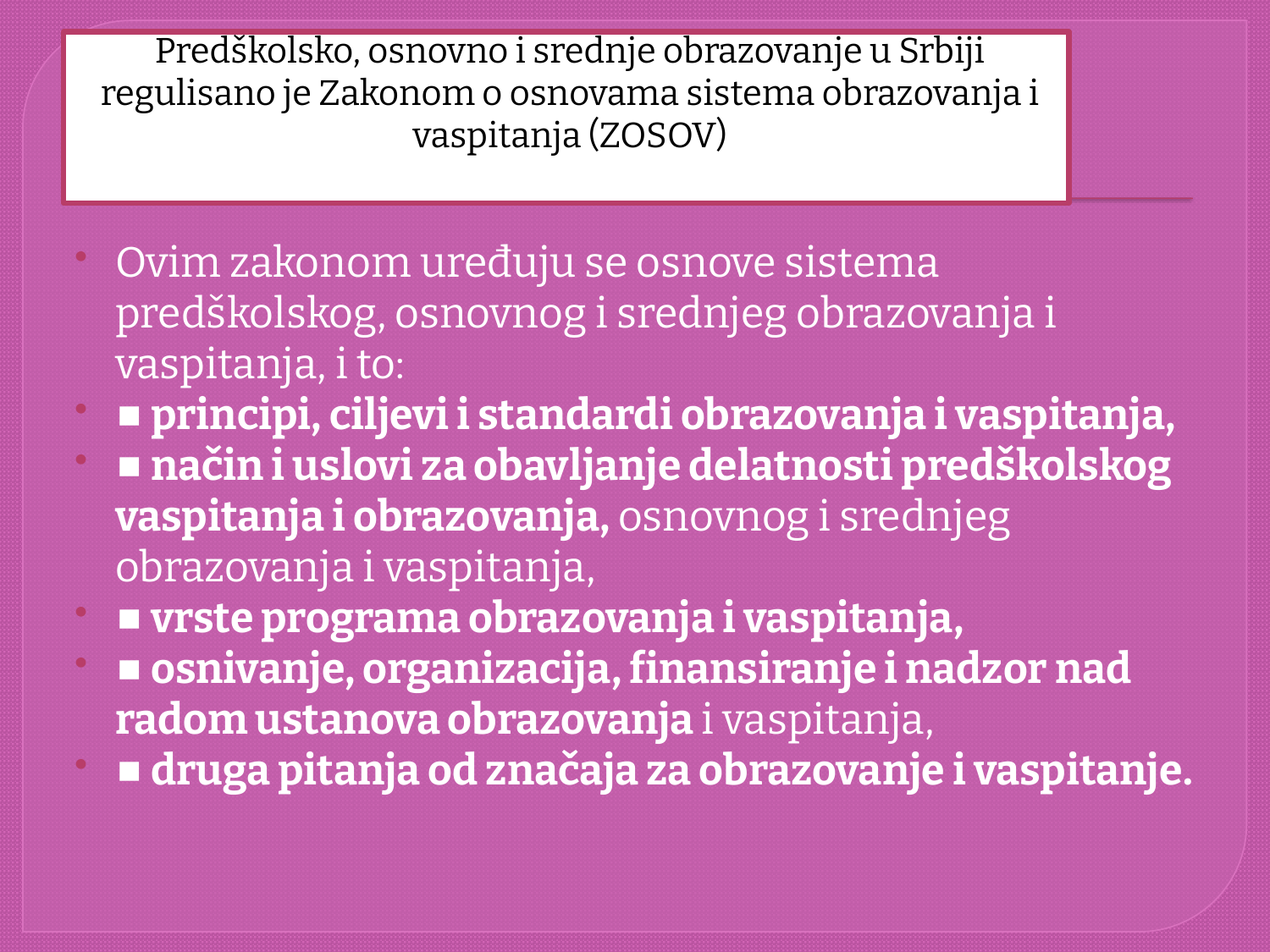

# Predškolsko, osnovno i srednje obrazovanje u Srbiji regulisano je Zakonom o osnovama sistema obrazovanja i vaspitanja (ZOSOV)
Ovim zakonom uređuju se osnove sistema predškolskog, osnovnog i srednjeg obrazovanja i vaspitanja, i to:
■ principi, ciljevi i standardi obrazovanja i vaspitanja,
■ način i uslovi za obavljanje delatnosti predškolskog vaspitanja i obrazovanja, osnovnog i srednjeg obrazovanja i vaspitanja,
■ vrste programa obrazovanja i vaspitanja,
■ osnivanje, organizacija, finansiranje i nadzor nad radom ustanova obrazovanja i vaspitanja,
■ druga pitanja od značaja za obrazovanje i vaspitanje.